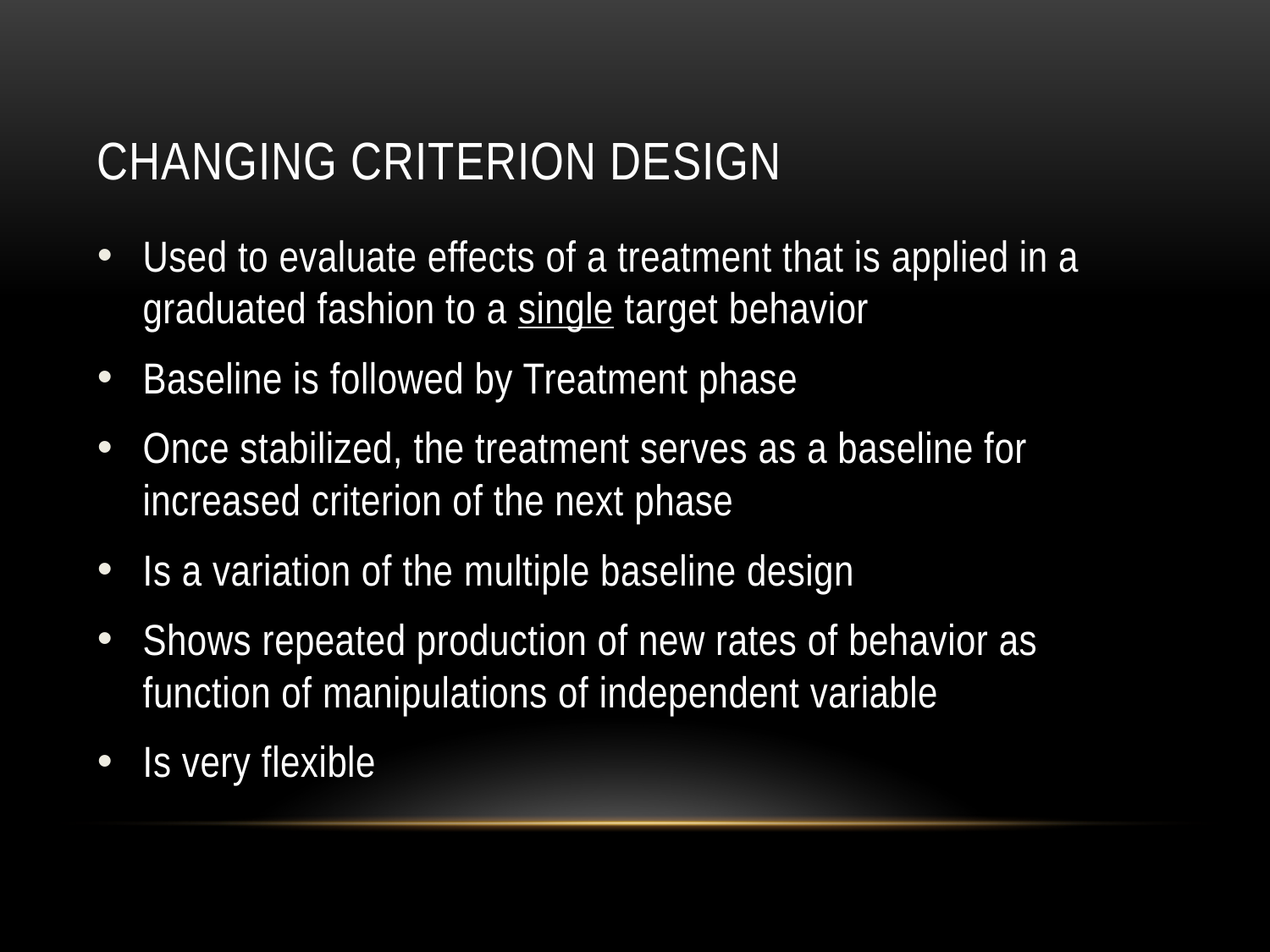

# Changing Criterion Design
Used to evaluate effects of a treatment that is applied in a graduated fashion to a single target behavior
Baseline is followed by Treatment phase
Once stabilized, the treatment serves as a baseline for increased criterion of the next phase
Is a variation of the multiple baseline design
Shows repeated production of new rates of behavior as function of manipulations of independent variable
Is very flexible